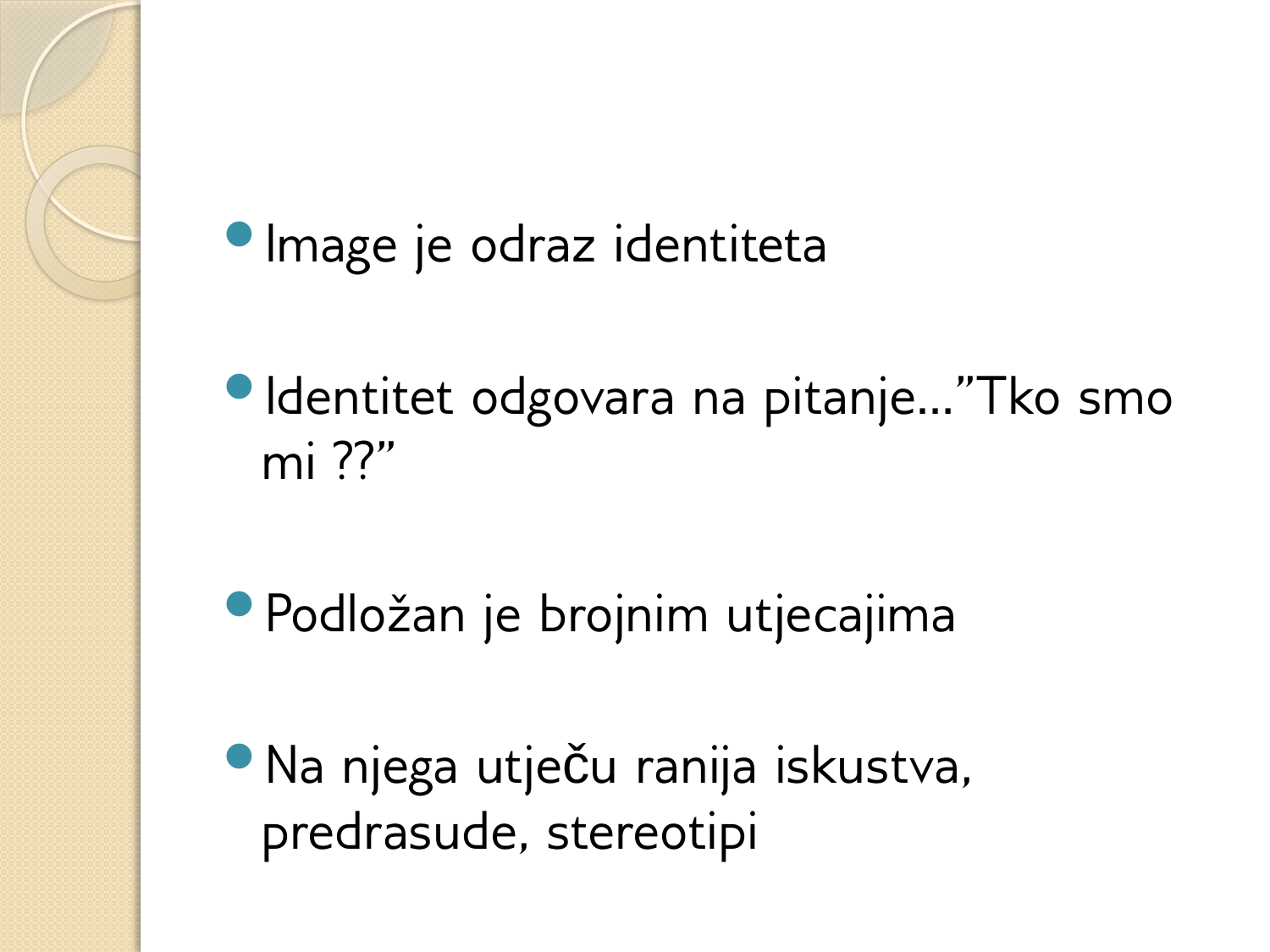

#
Image je odraz identiteta

Identitet odgovara na pitanje…”Tko smo mi ??”

Podložan je brojnim utjecajima

Na njega utječu ranija iskustva, predrasude, stereotipi